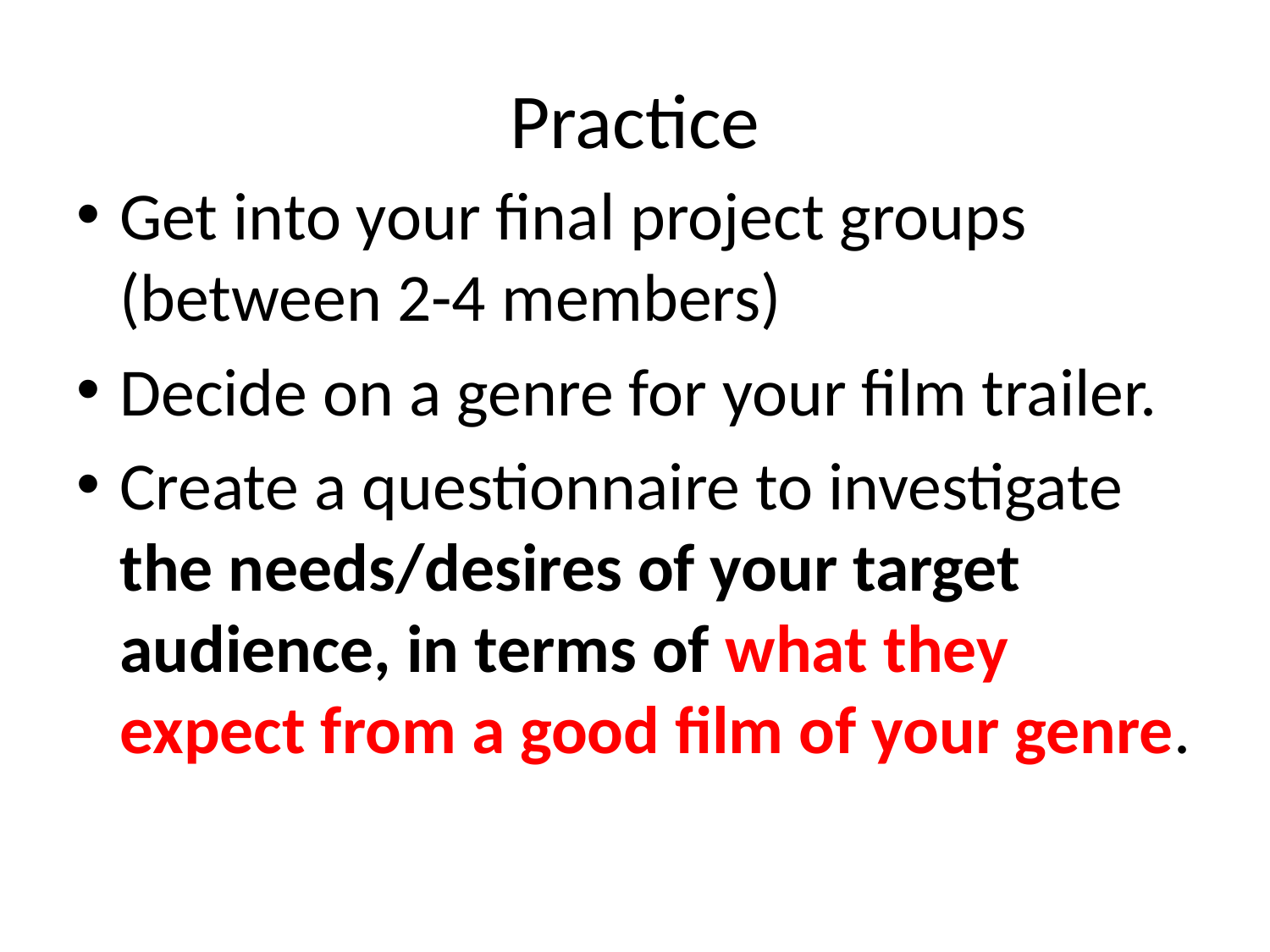

# Practice
Get into your final project groups (between 2-4 members)
Decide on a genre for your film trailer.
Create a questionnaire to investigate the needs/desires of your target audience, in terms of what they expect from a good film of your genre.